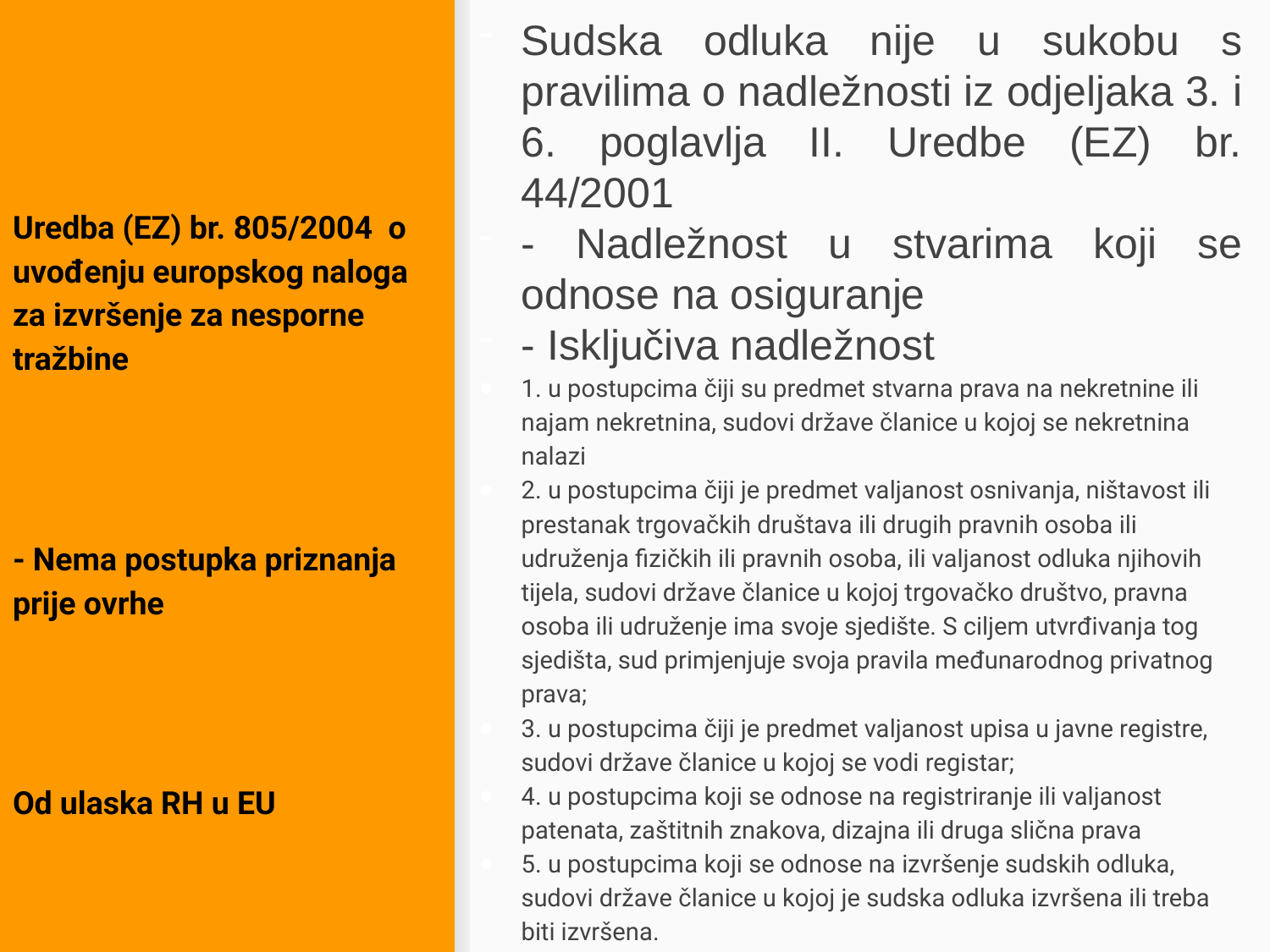

Sudska odluka nije u sukobu s pravilima o nadležnosti iz odjeljaka 3. i 6. poglavlja II. Uredbe (EZ) br. 44/2001
- Nadležnost u stvarima koji se odnose na osiguranje
- Isključiva nadležnost
1. u postupcima čiji su predmet stvarna prava na nekretnine ili najam nekretnina, sudovi države članice u kojoj se nekretnina nalazi
2. u postupcima čiji je predmet valjanost osnivanja, ništavost ili prestanak trgovačkih društava ili drugih pravnih osoba ili udruženja fizičkih ili pravnih osoba, ili valjanost odluka njihovih tijela, sudovi države članice u kojoj trgovačko društvo, pravna osoba ili udruženje ima svoje sjedište. S ciljem utvrđivanja tog sjedišta, sud primjenjuje svoja pravila međunarodnog privatnog prava;
3. u postupcima čiji je predmet valjanost upisa u javne registre, sudovi države članice u kojoj se vodi registar;
4. u postupcima koji se odnose na registriranje ili valjanost patenata, zaštitnih znakova, dizajna ili druga slična prava
5. u postupcima koji se odnose na izvršenje sudskih odluka, sudovi države članice u kojoj je sudska odluka izvršena ili treba biti izvršena.

#
Uredba (EZ) br. 805/2004  o uvođenju europskog naloga za izvršenje za nesporne tražbine

- Nema postupka priznanja prije ovrhe

Od ulaska RH u EU